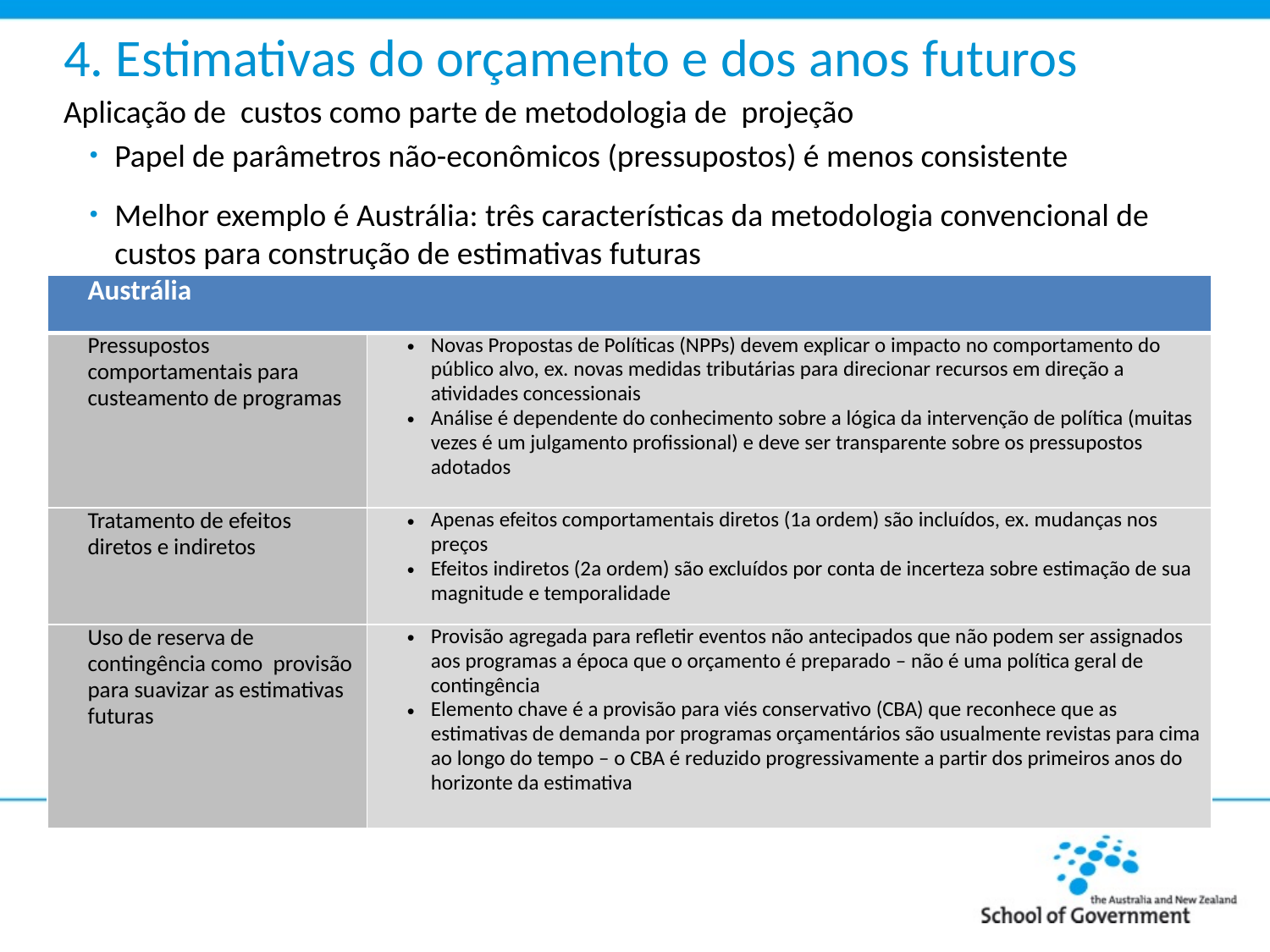

# 4. Estimativas do orçamento e dos anos futuros
Aplicação de  custos como parte de metodologia de  projeção
Papel de parâmetros não-econômicos (pressupostos) é menos consistente
Melhor exemplo é Austrália: três características da metodologia convencional de custos para construção de estimativas futuras
| Austrália |  |
| --- | --- |
| Pressupostos comportamentais para custeamento de programas | Novas Propostas de Políticas (NPPs) devem explicar o impacto no comportamento do público alvo, ex. novas medidas tributárias para direcionar recursos em direção a atividades concessionais Análise é dependente do conhecimento sobre a lógica da intervenção de política (muitas vezes é um julgamento profissional) e deve ser transparente sobre os pressupostos adotados |
| Tratamento de efeitos diretos e indiretos | Apenas efeitos comportamentais diretos (1a ordem) são incluídos, ex. mudanças nos preços Efeitos indiretos (2a ordem) são excluídos por conta de incerteza sobre estimação de sua magnitude e temporalidade |
| Uso de reserva de contingência como provisão para suavizar as estimativas futuras | Provisão agregada para refletir eventos não antecipados que não podem ser assignados aos programas a época que o orçamento é preparado – não é uma política geral de contingência Elemento chave é a provisão para viés conservativo (CBA) que reconhece que as estimativas de demanda por programas orçamentários são usualmente revistas para cima ao longo do tempo – o CBA é reduzido progressivamente a partir dos primeiros anos do horizonte da estimativa |